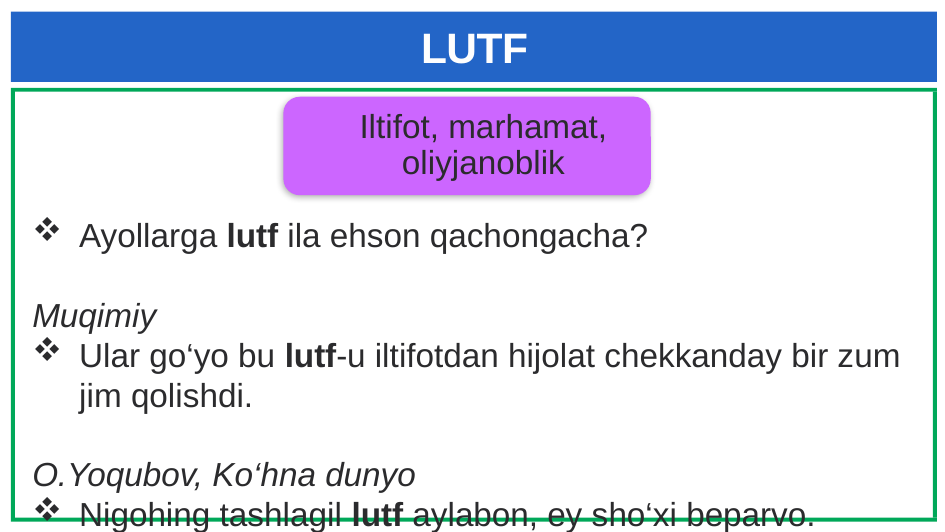

# LUTF

Iltifot, marhamat, oliyjanoblik
Ayollarga lutf ila ehson qachongacha?
					Muqimiy
Ular go‘yo bu lutf-u iltifotdan hijolat chekkanday bir zum jim qolishdi.
					O.Yoqubov, Ko‘hna dunyo
Nigohing tashlagil lutf aylabon, ey sho‘xi beparvo.
					Uvaysiy